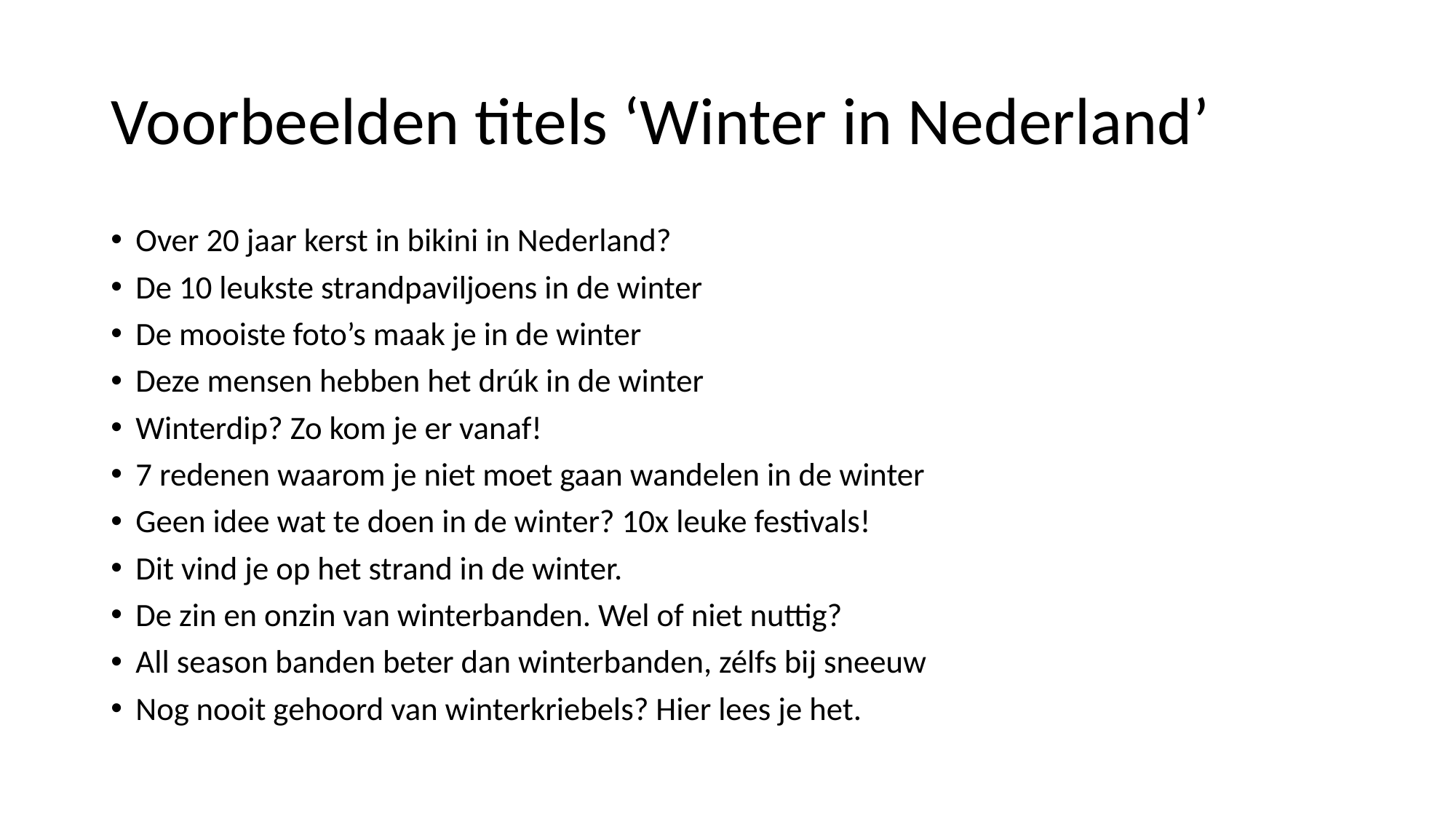

# Voorbeelden titels ‘Winter in Nederland’
Over 20 jaar kerst in bikini in Nederland?
De 10 leukste strandpaviljoens in de winter
De mooiste foto’s maak je in de winter
Deze mensen hebben het drúk in de winter
Winterdip? Zo kom je er vanaf!
7 redenen waarom je niet moet gaan wandelen in de winter
Geen idee wat te doen in de winter? 10x leuke festivals!
Dit vind je op het strand in de winter.
De zin en onzin van winterbanden. Wel of niet nuttig?
All season banden beter dan winterbanden, zélfs bij sneeuw
Nog nooit gehoord van winterkriebels? Hier lees je het.